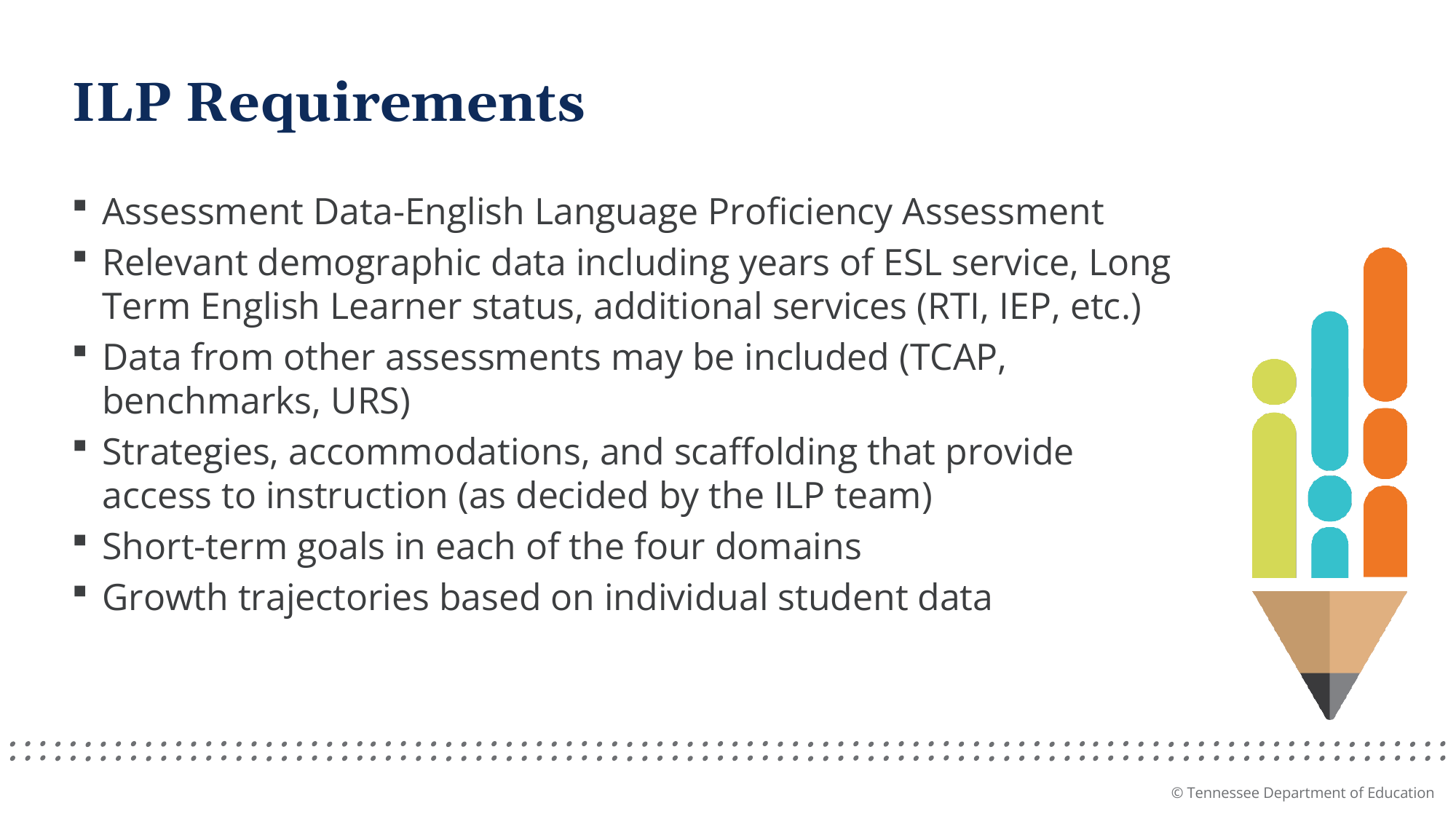

# ILP Requirements
Assessment Data-English Language Proficiency Assessment
Relevant demographic data including years of ESL service, Long Term English Learner status, additional services (RTI, IEP, etc.)
Data from other assessments may be included (TCAP, benchmarks, URS)
Strategies, accommodations, and scaffolding that provide access to instruction (as decided by the ILP team)
Short-term goals in each of the four domains
Growth trajectories based on individual student data